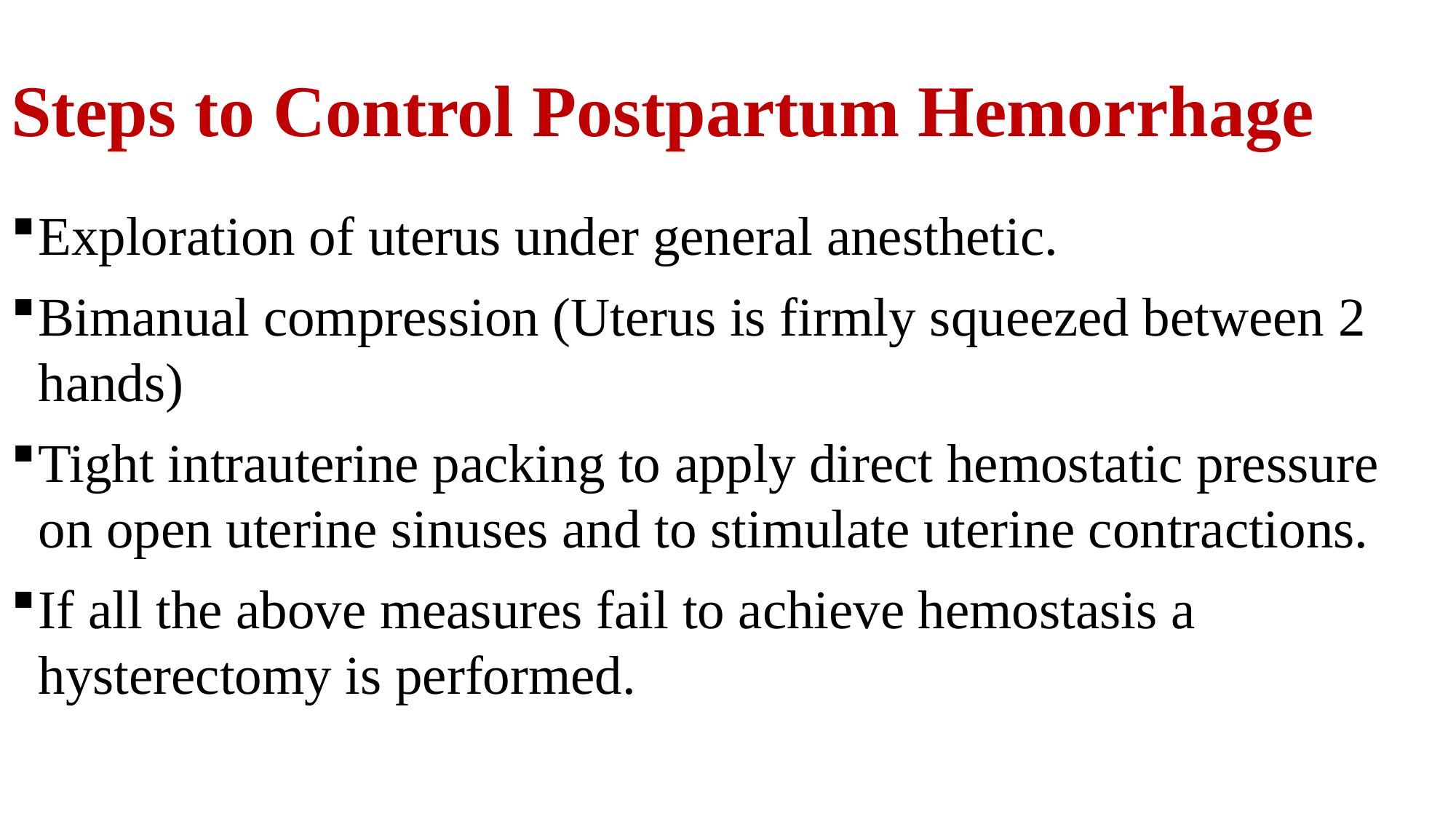

# Steps to Control Postpartum Hemorrhage
Exploration of uterus under general anesthetic.
Bimanual compression (Uterus is firmly squeezed between 2 hands)
Tight intrauterine packing to apply direct hemostatic pressure on open uterine sinuses and to stimulate uterine contractions.
If all the above measures fail to achieve hemostasis a hysterectomy is performed.